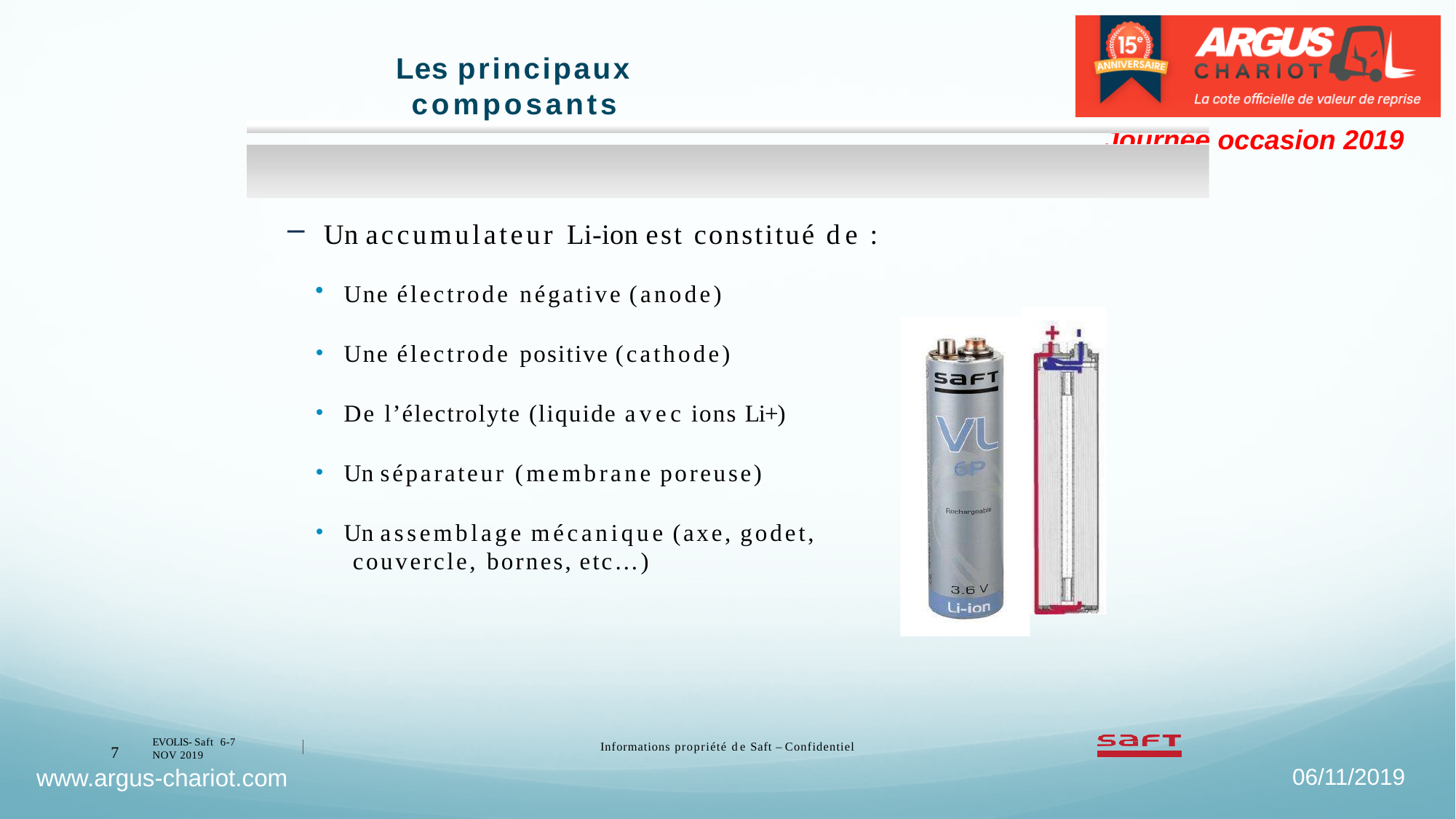

# Les principaux composants

Un accumulateur Li-ion est constitué de :
Une électrode négative (anode)

Une électrode positive (cathode)

De l’électrolyte (liquide avec ions Li+)

Un séparateur (membrane poreuse)

Un assemblage mécanique (axe, godet,  couvercle, bornes, etc…)

7

EVOLIS- Saft  6-7 NOV 2019

Informations propriété de Saft – Confidentiel